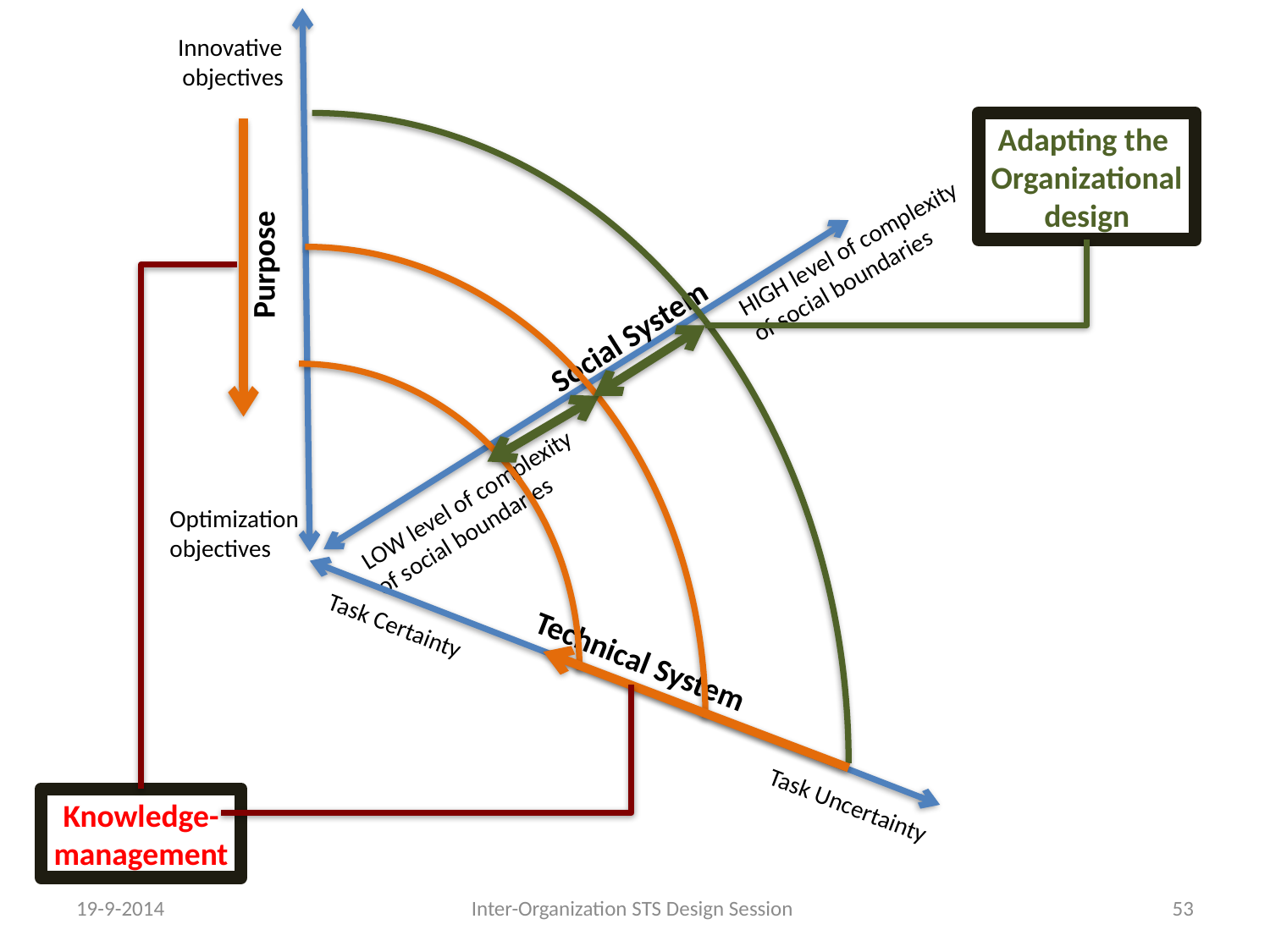

Innovative
objectives

Adapting the
Organizational
design
HIGH level of complexity of social boundaries
Purpose

Social System

LOW level of complexity of social boundaries
Optimization objectives
Task Certainty
Technical System
Task Uncertainty
Knowledge-
management
19-9-2014
Inter-Organization STS Design Session
53